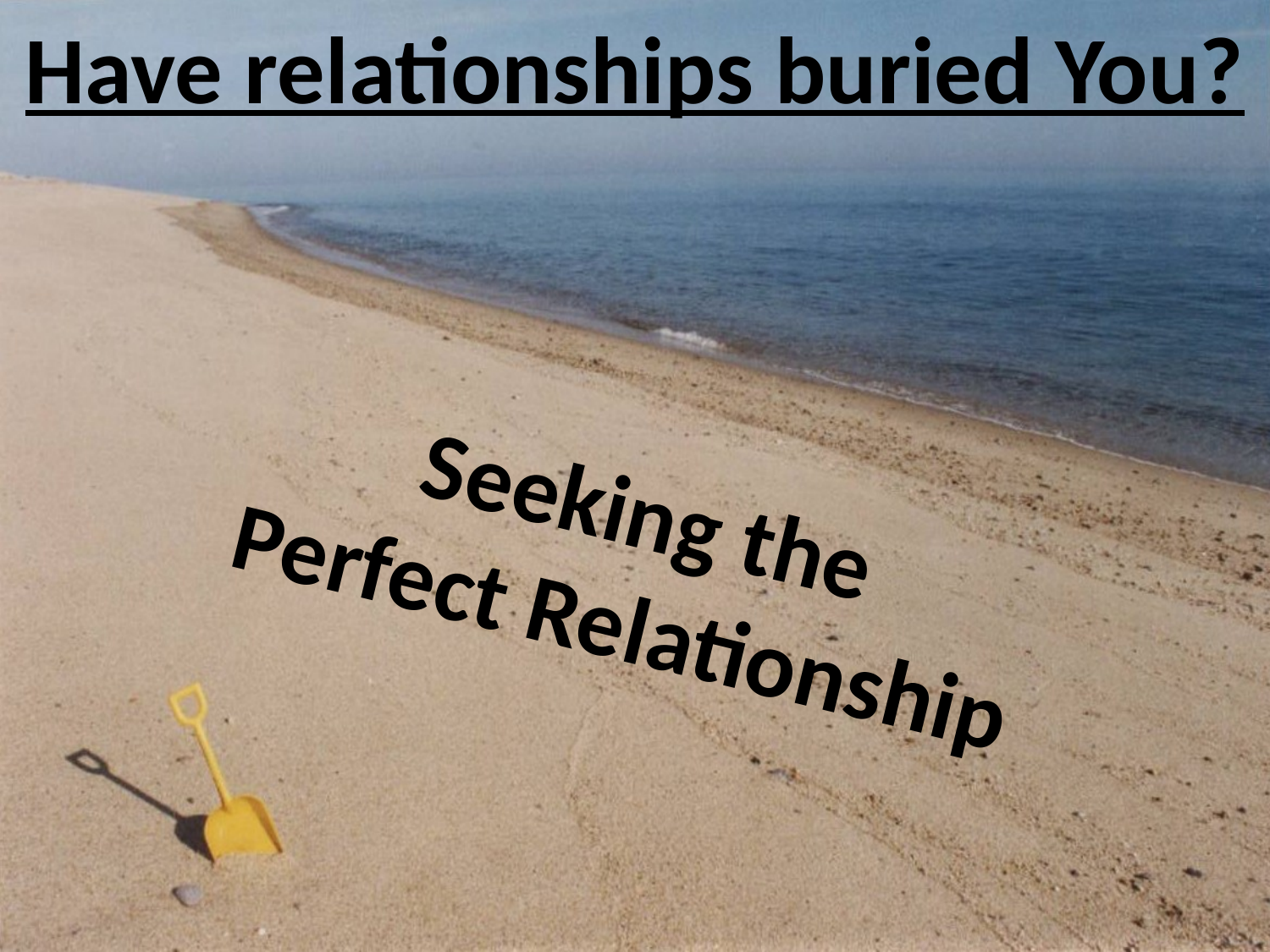

Have relationships buried You?
Seeking the
Perfect Relationship